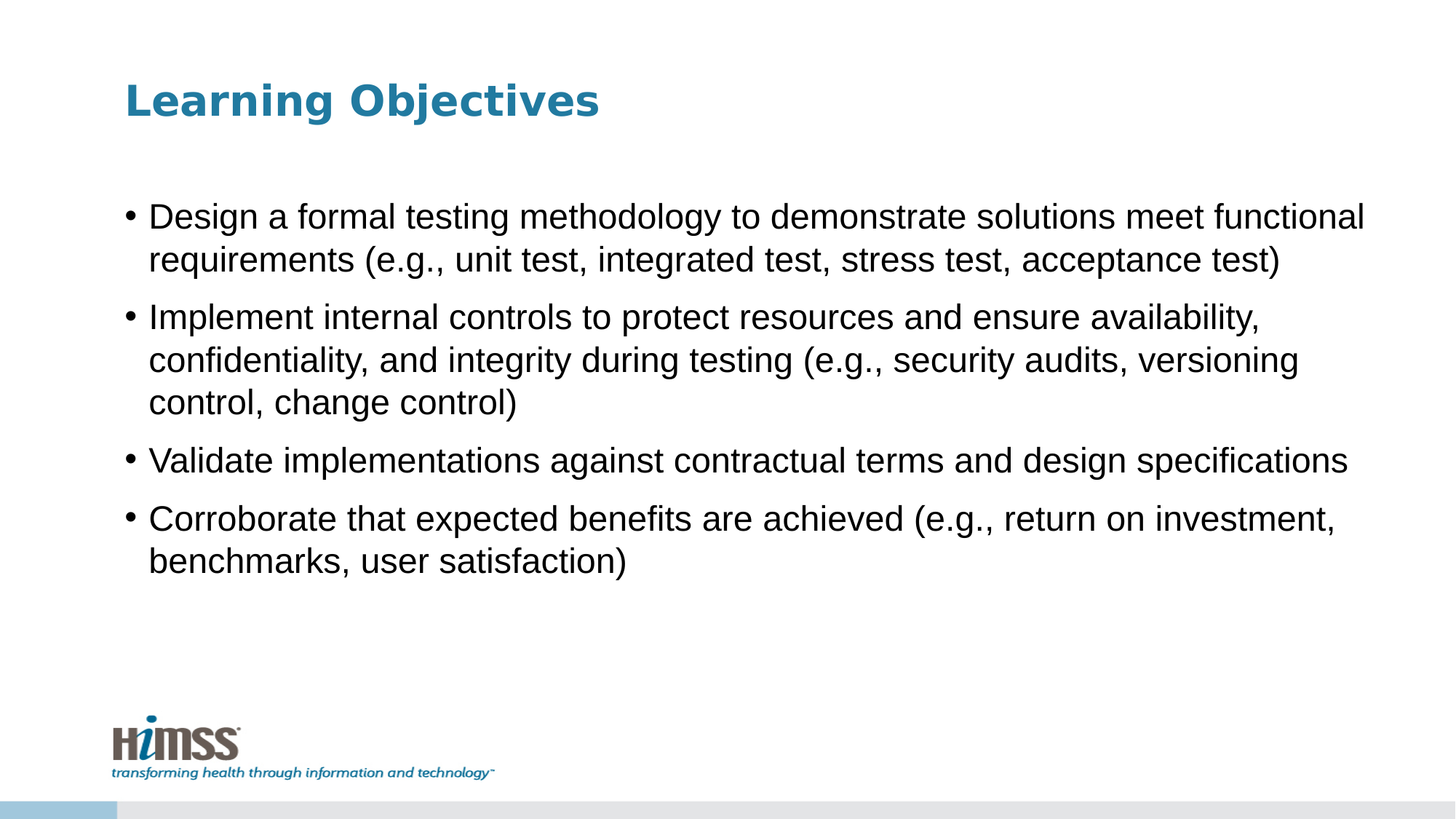

# Learning Objectives
Design a formal testing methodology to demonstrate solutions meet functional requirements (e.g., unit test, integrated test, stress test, acceptance test)
Implement internal controls to protect resources and ensure availability, confidentiality, and integrity during testing (e.g., security audits, versioning control, change control)
Validate implementations against contractual terms and design specifications
Corroborate that expected benefits are achieved (e.g., return on investment, benchmarks, user satisfaction)